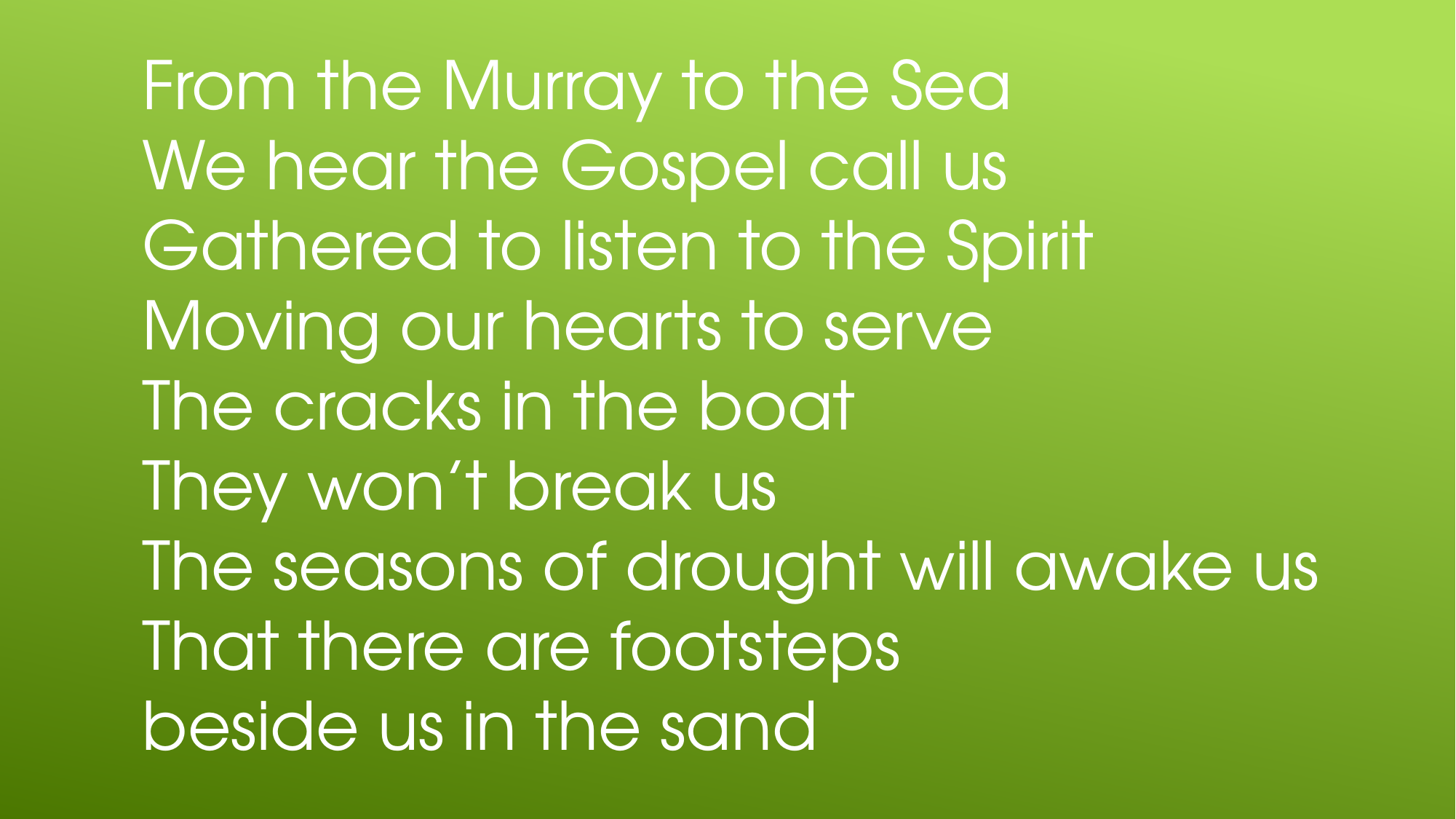

From the Murray to the Sea
We hear the Gospel call us
Gathered to listen to the Spirit
Moving our hearts to serve
The cracks in the boat
They won’t break us
The seasons of drought will awake us
That there are footsteps
beside us in the sand